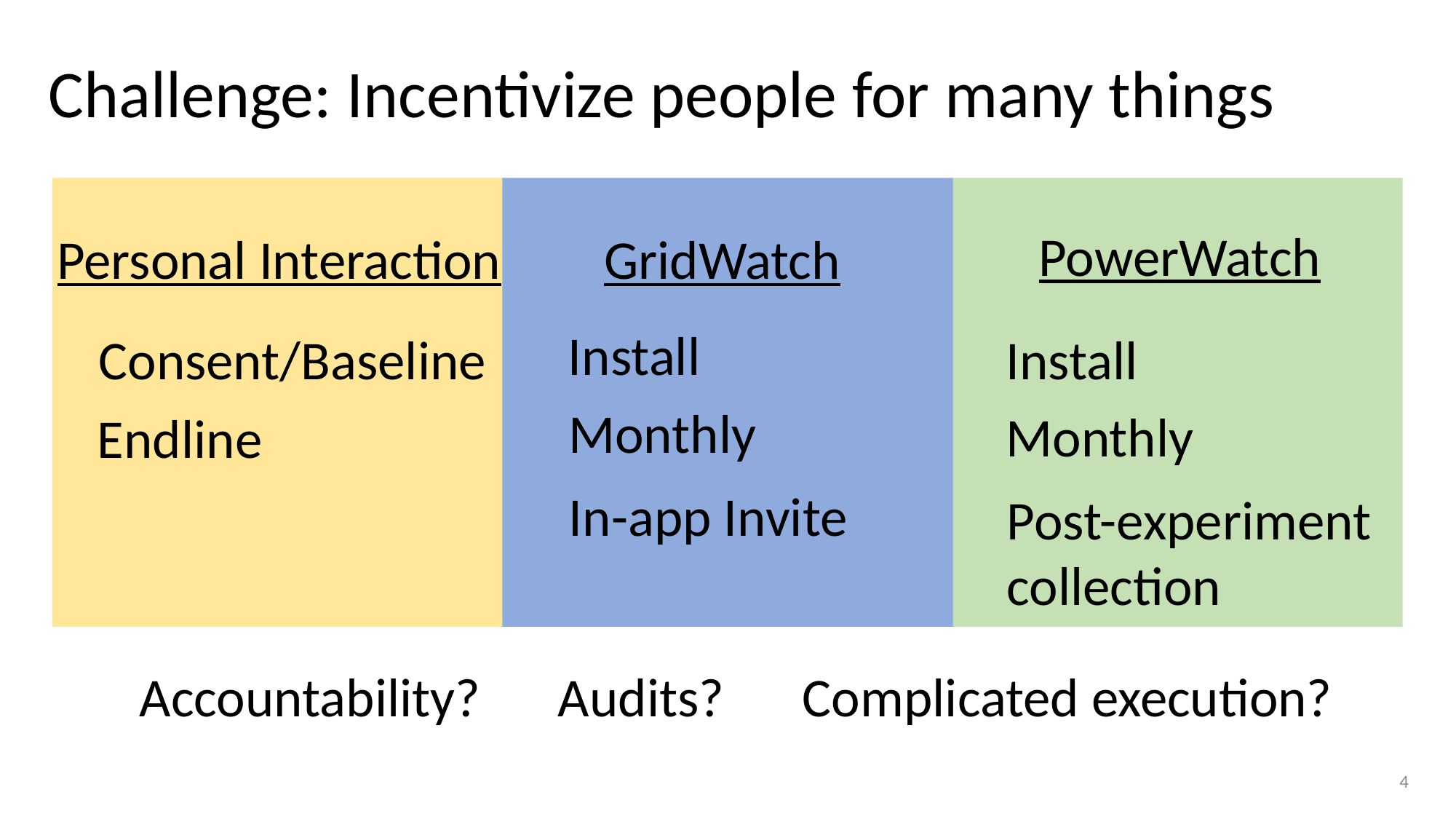

# Challenge: Incentivize people for many things

PowerWatch
Personal Interaction
GridWatch
Install
Consent/Baseline
Install
Monthly
Monthly
Endline
In-app Invite
Post-experiment
collection
Accountability?
Audits?
Complicated execution?
4